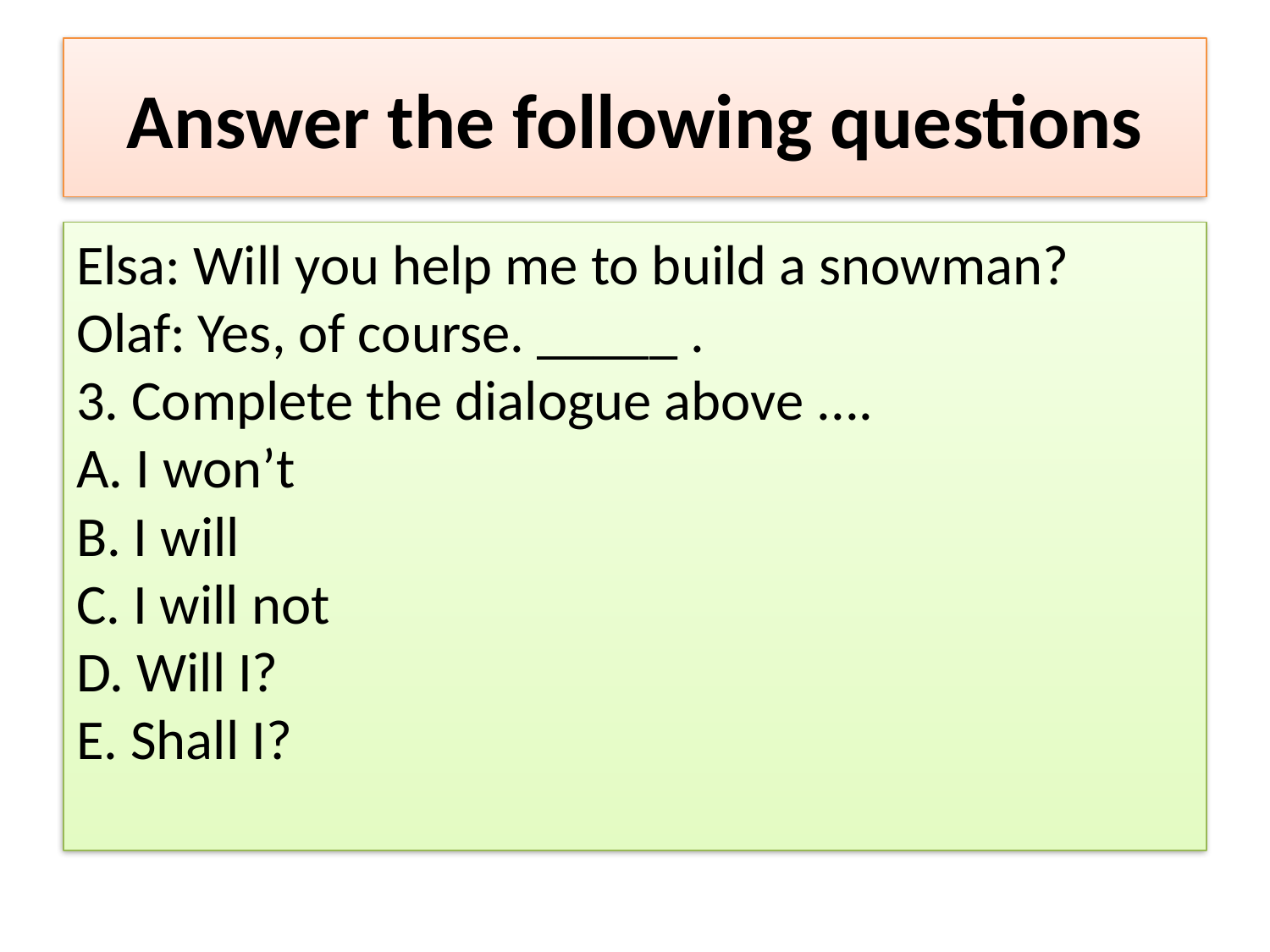

# Answer the following questions
Elsa: Will you help me to build a snowman?
Olaf: Yes, of course. _____ .
3. Complete the dialogue above ....
A. I won’t              
B. I will
C. I will not            
D. Will I?
E. Shall I?